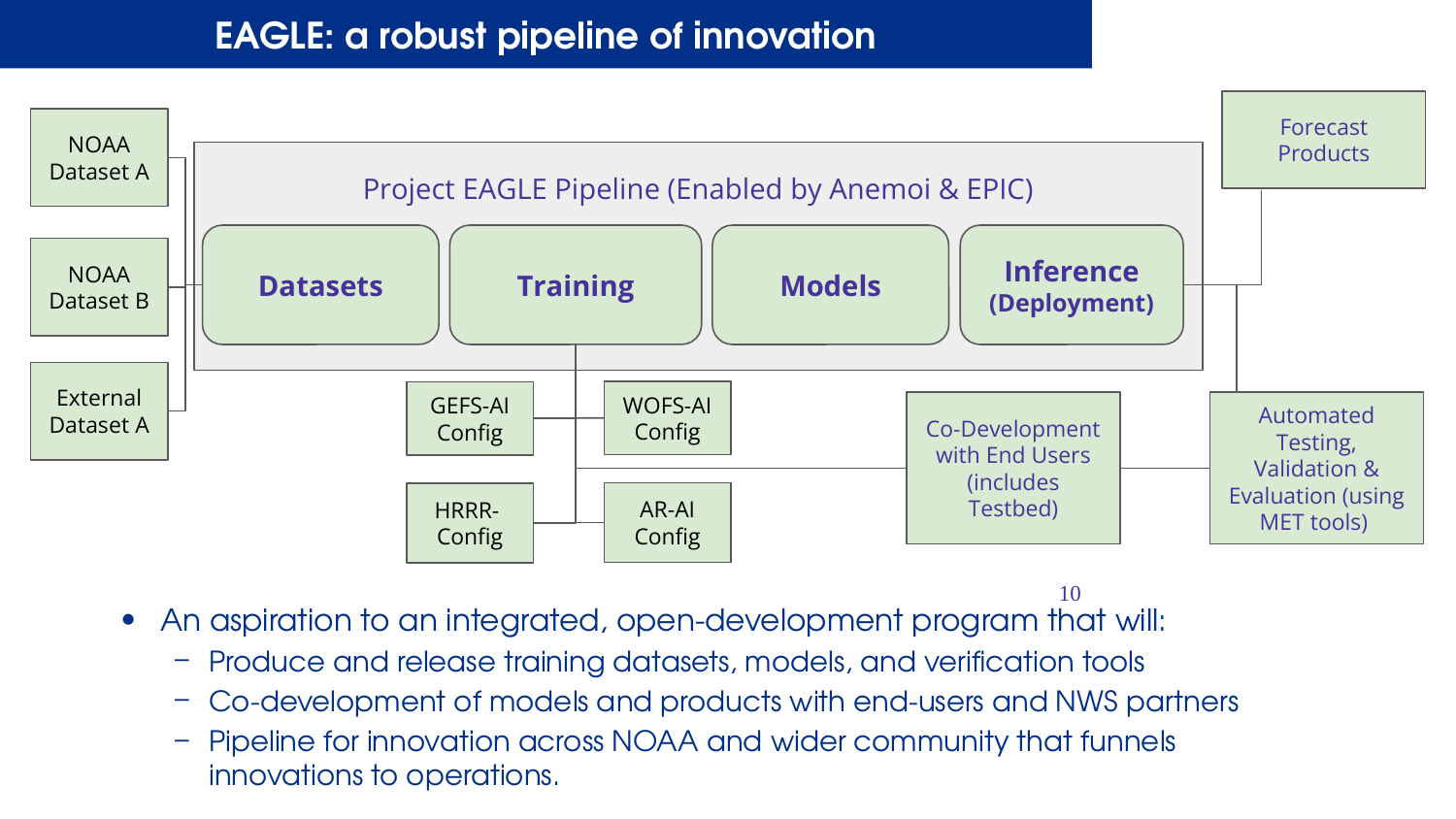

# EAGLE: a robust pipeline of innovation
Forecast Products
NOAA Dataset A
Project EAGLE Pipeline (Enabled by Anemoi & EPIC)

Datasets
Training
Models
Inference (Deployment)
NOAA Dataset B
External Dataset A
WOFS-AI Config
GEFS-AI Config
Co-Development with End Users (includes Testbed)
Automated Testing, Validation & Evaluation (using MET tools)
AR-AI Config
HRRR-  Config
10
An aspiration to an integrated, open-development program that will:
Produce and release training datasets, models, and verification tools
Co-development of models and products with end-users and NWS partners
Pipeline for innovation across NOAA and wider community that funnels innovations to operations.